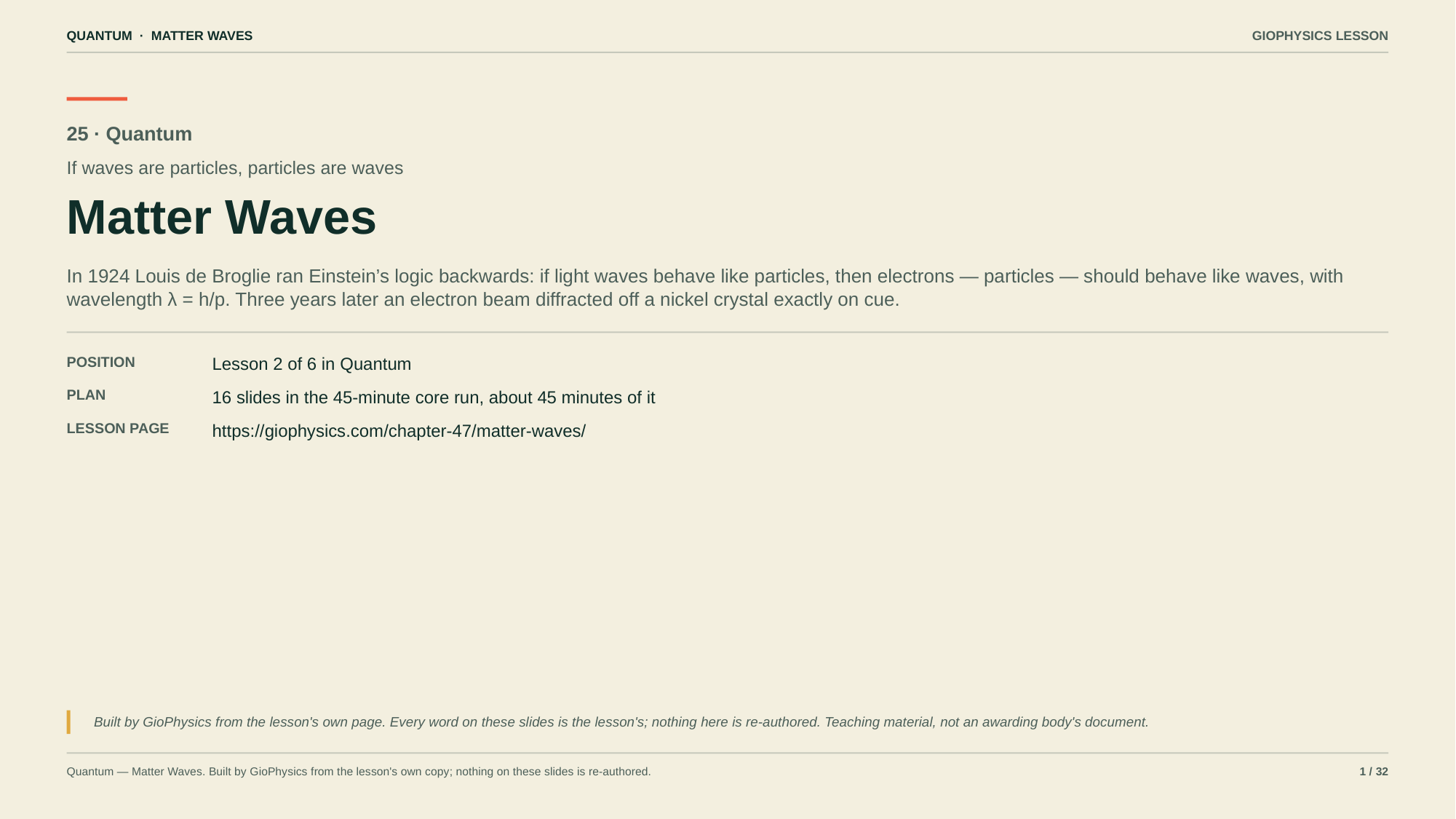

QUANTUM  ·  MATTER WAVES
GIOPHYSICS LESSON

25 · Quantum
If waves are particles, particles are waves
Matter Waves
In 1924 Louis de Broglie ran Einstein’s logic backwards: if light waves behave like particles, then electrons — particles — should behave like waves, with wavelength λ = h/p. Three years later an electron beam diffracted off a nickel crystal exactly on cue.

POSITION
Lesson 2 of 6 in Quantum
PLAN
16 slides in the 45-minute core run, about 45 minutes of it
LESSON PAGE
https://giophysics.com/chapter-47/matter-waves/

Built by GioPhysics from the lesson's own page. Every word on these slides is the lesson's; nothing here is re-authored. Teaching material, not an awarding body's document.

Quantum — Matter Waves. Built by GioPhysics from the lesson's own copy; nothing on these slides is re-authored.
1 / 32